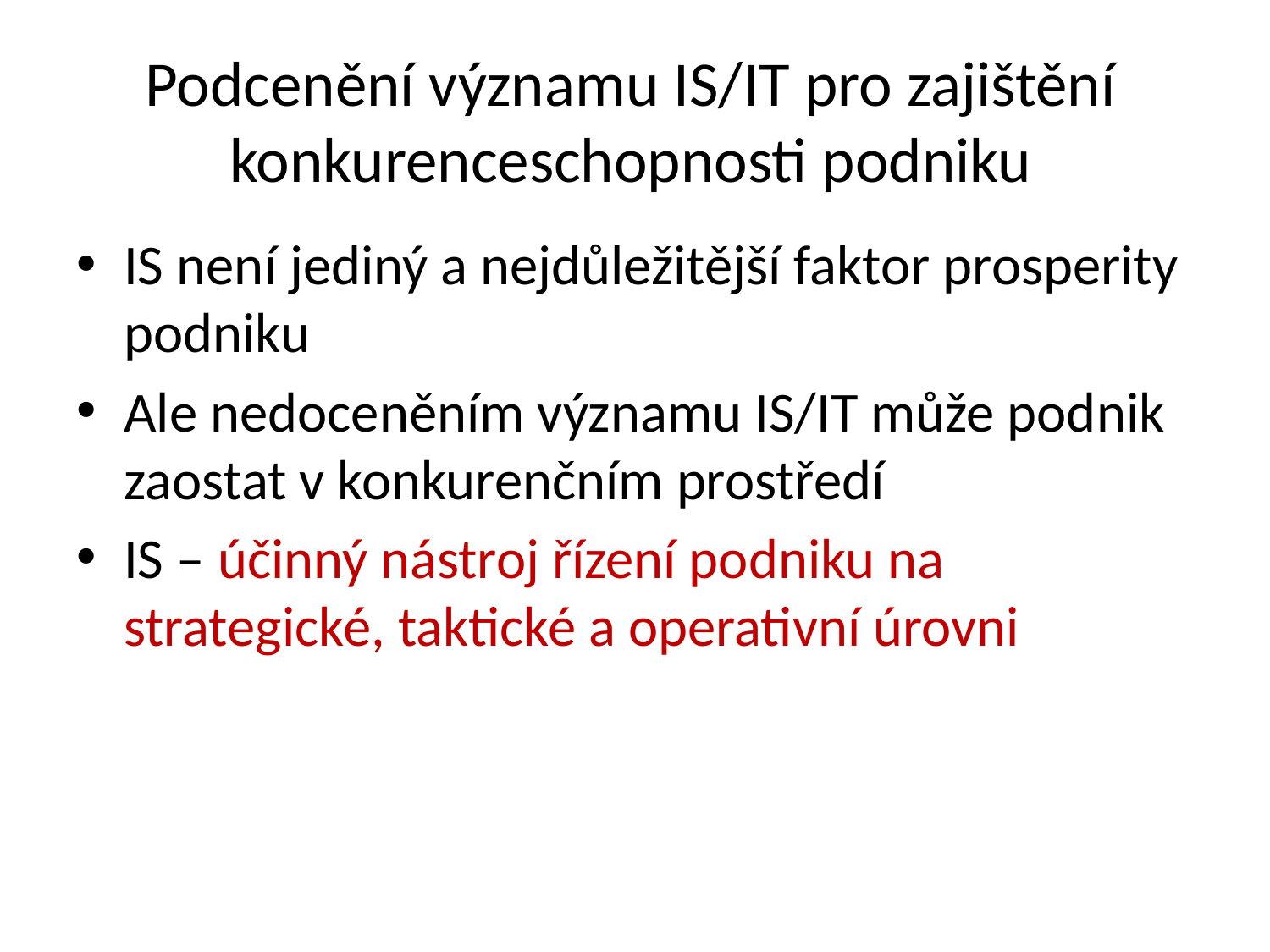

# Podcenění významu IS/IT pro zajištění konkurenceschopnosti podniku
IS není jediný a nejdůležitější faktor prosperity podniku
Ale nedoceněním významu IS/IT může podnik zaostat v konkurenčním prostředí
IS – účinný nástroj řízení podniku na strategické, taktické a operativní úrovni